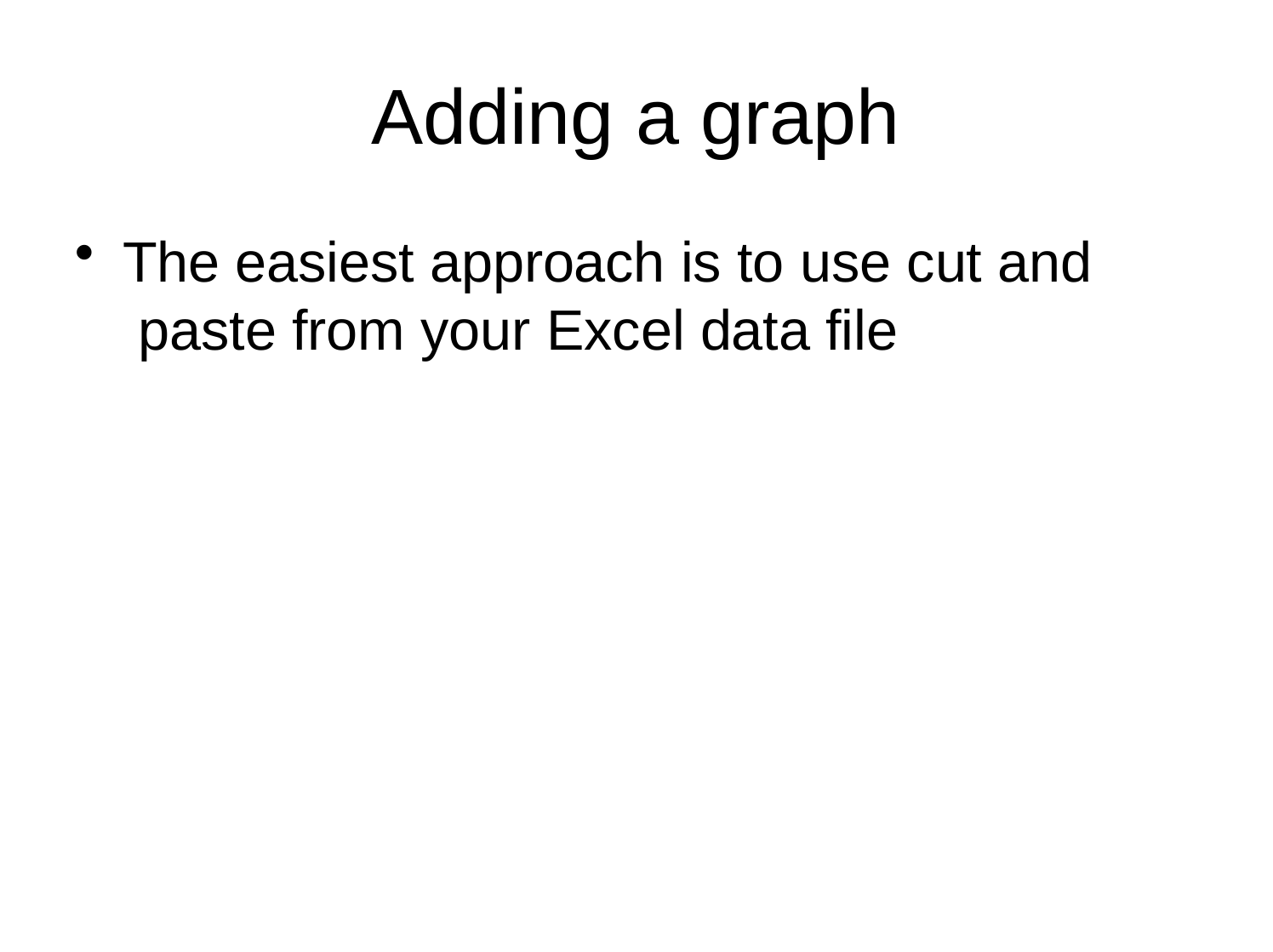

# Adding a graph
The easiest approach is to use cut and  paste from your Excel data file